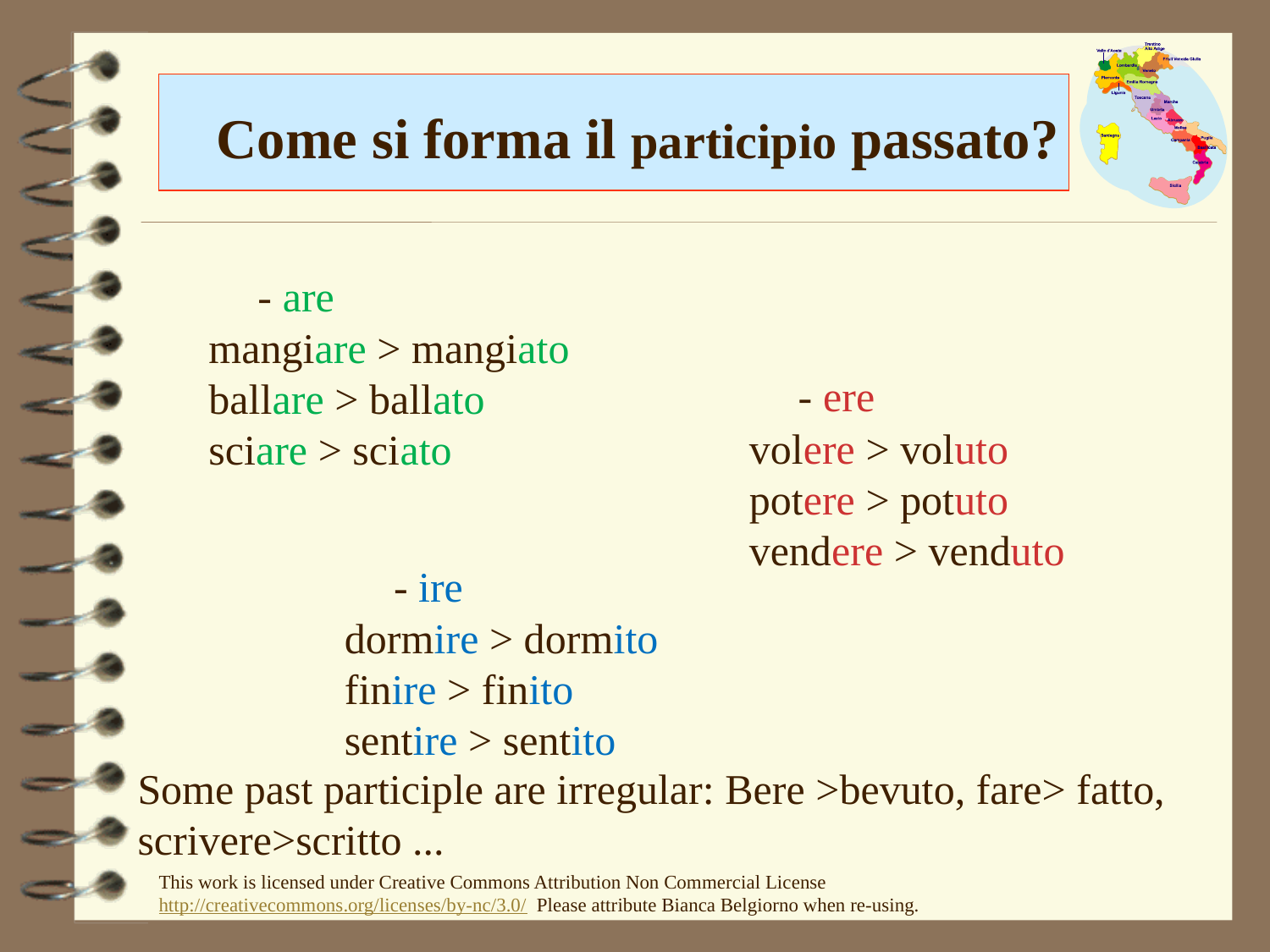

Come si forma il participio passato?
    - are
mangiare > mangiato
ballare > ballato
sciare > sciato
    - ere
volere > voluto
potere > potuto
vendere > venduto
    - ire
dormire > dormito
finire > finito
sentire > sentito
Some past participle are irregular: Bere >bevuto, fare> fatto, scrivere>scritto ...
This work is licensed under Creative Commons Attribution Non Commercial License http://creativecommons.org/licenses/by-nc/3.0/  Please attribute Bianca Belgiorno when re-using.